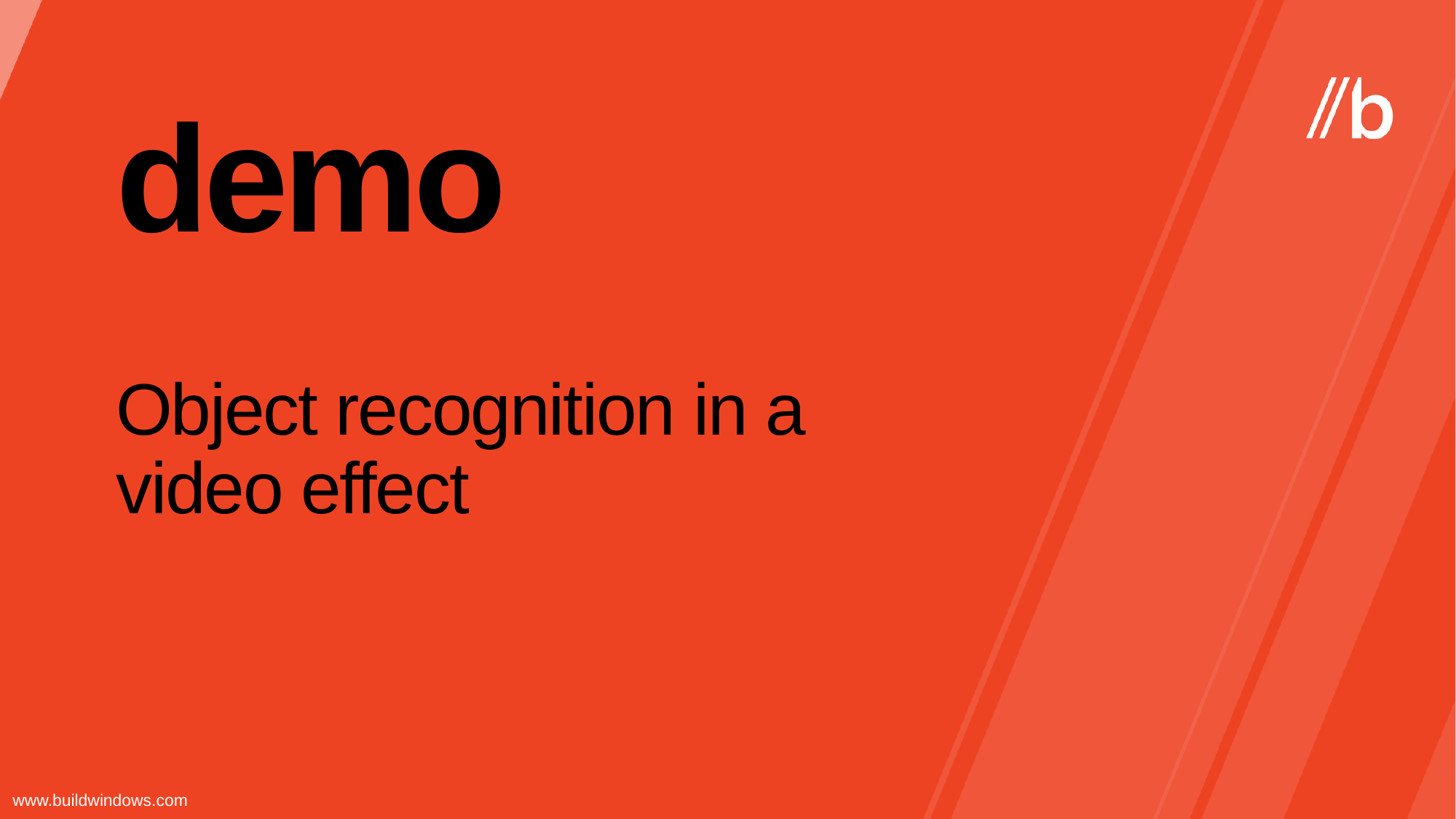

demo
# Object recognition in a video effect